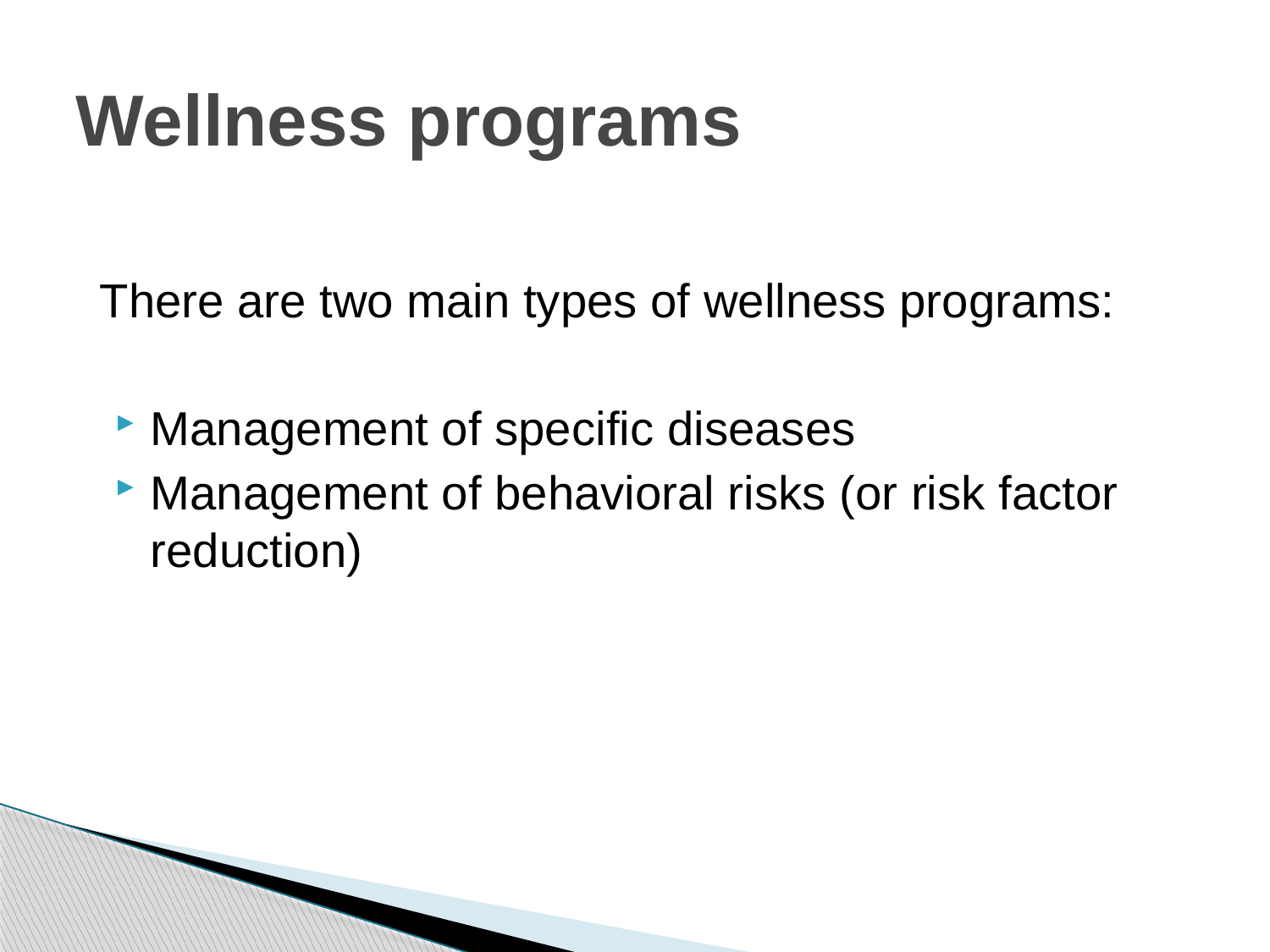

# Wellness programs
There are two main types of wellness programs:

Management of specific diseases
Management of behavioral risks (or risk factor reduction)